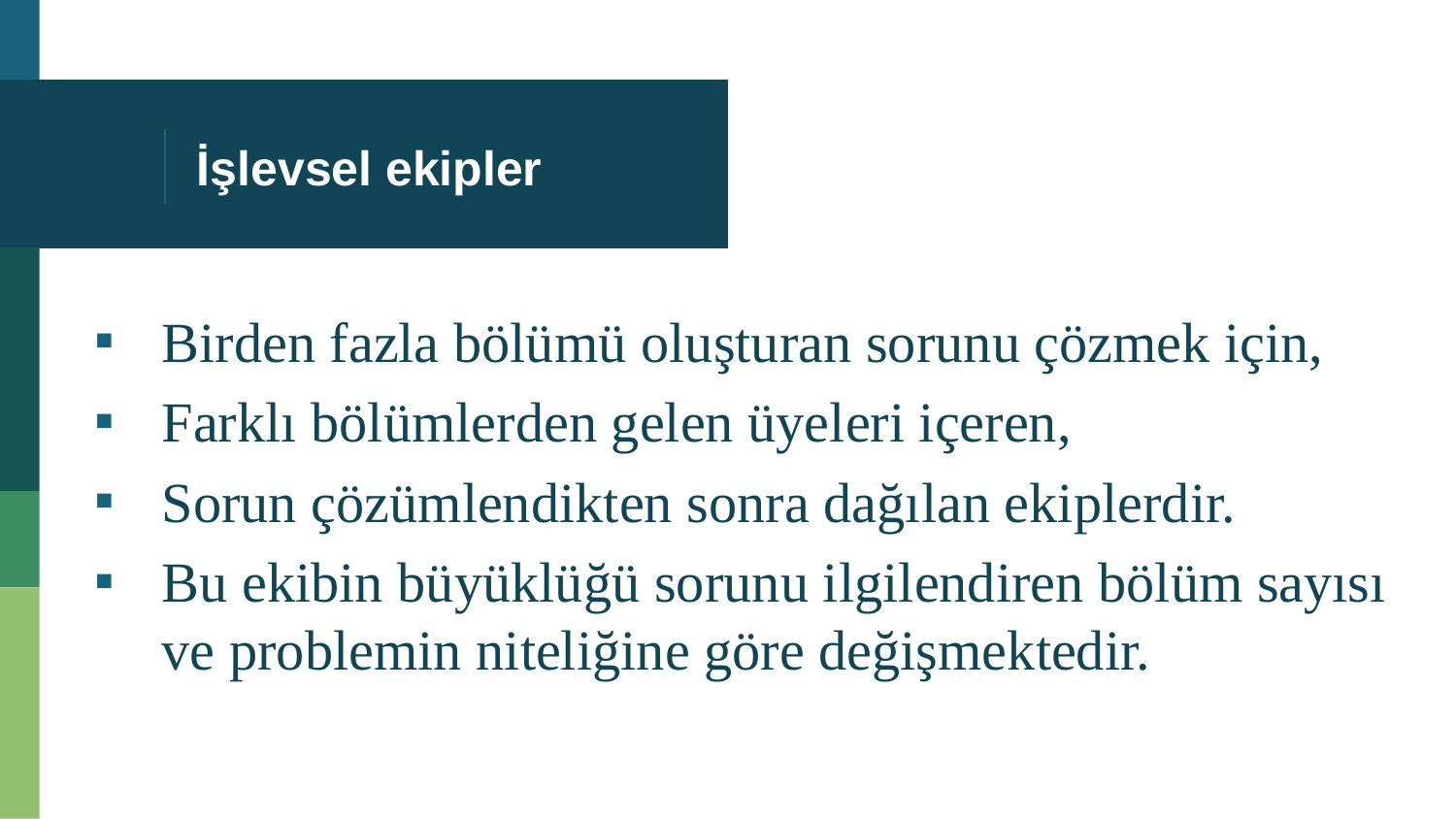

# İşlevsel ekipler
Birden fazla bölümü oluşturan sorunu çözmek için,
Farklı bölümlerden gelen üyeleri içeren,
Sorun çözümlendikten sonra dağılan ekiplerdir.
Bu ekibin büyüklüğü sorunu ilgilendiren bölüm sayısı ve problemin niteliğine göre değişmektedir.